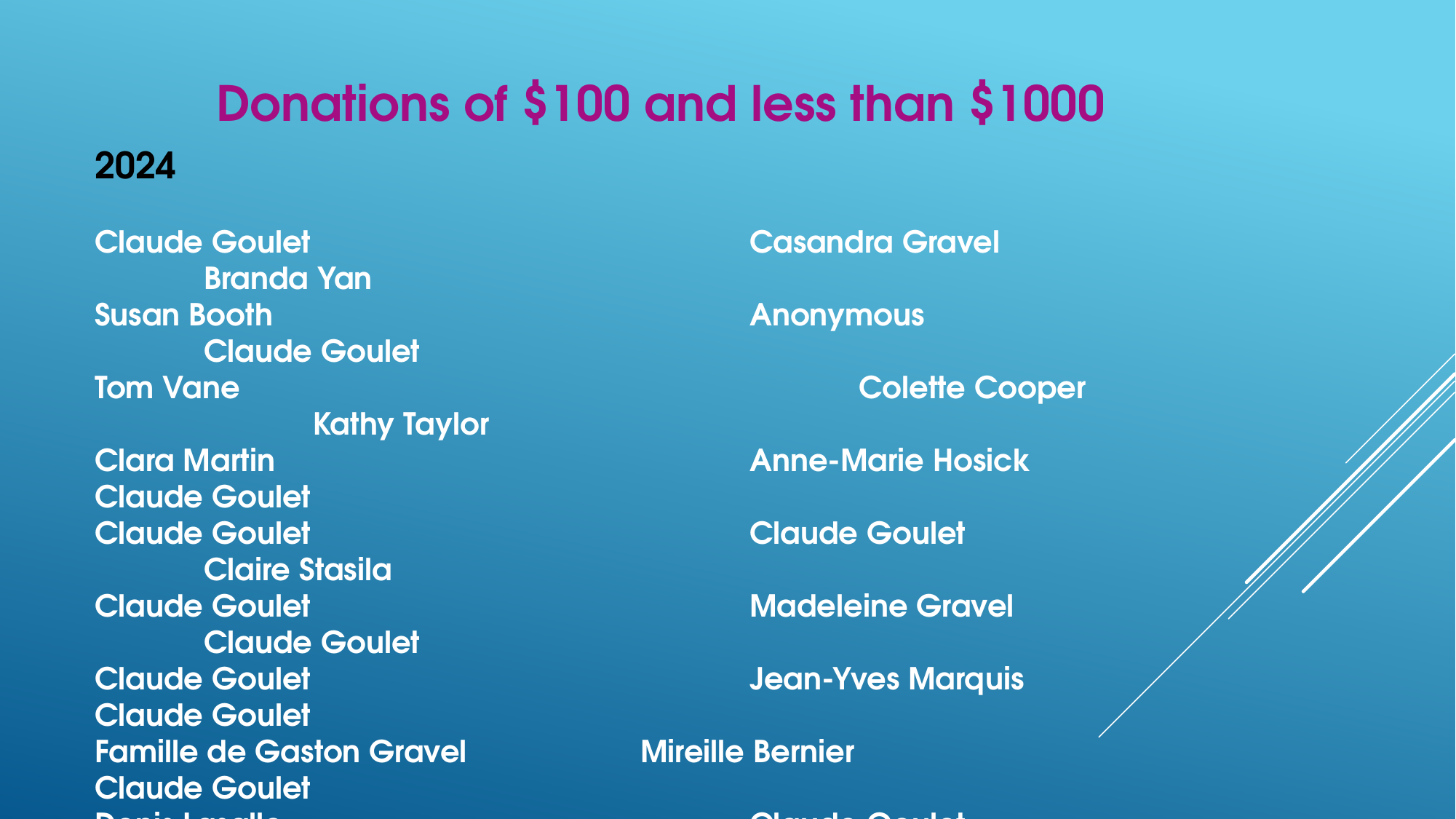

Donations of $100 and less than $1000
2024

Claude Goulet					Casandra Gravel				Branda Yan
Susan Booth					Anonymous					Claude Goulet
Tom Vane						Colette Cooper				Kathy Taylor
Clara Martin					Anne-Marie Hosick			Claude Goulet
Claude Goulet					Claude Goulet					Claire Stasila
Claude Goulet					Madeleine Gravel				Claude Goulet
Claude Goulet					Jean-Yves Marquis			Claude Goulet
Famille de Gaston Gravel		Mireille Bernier					Claude Goulet
Denis Lasalle					Claude Goulet					Claude Goulet
Ken & Jeannine Grenier